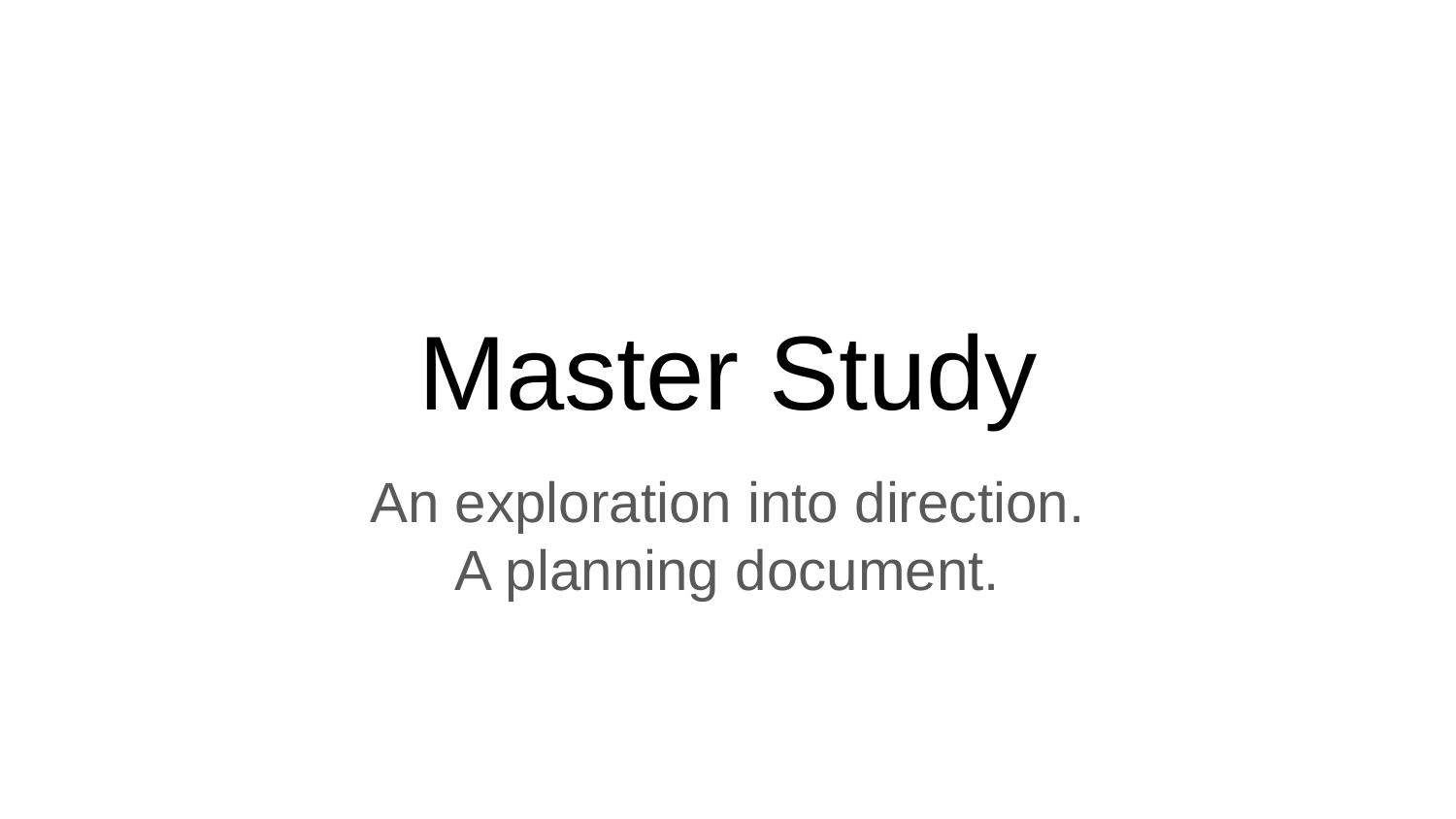

# Master Study
An exploration into direction.
A planning document.